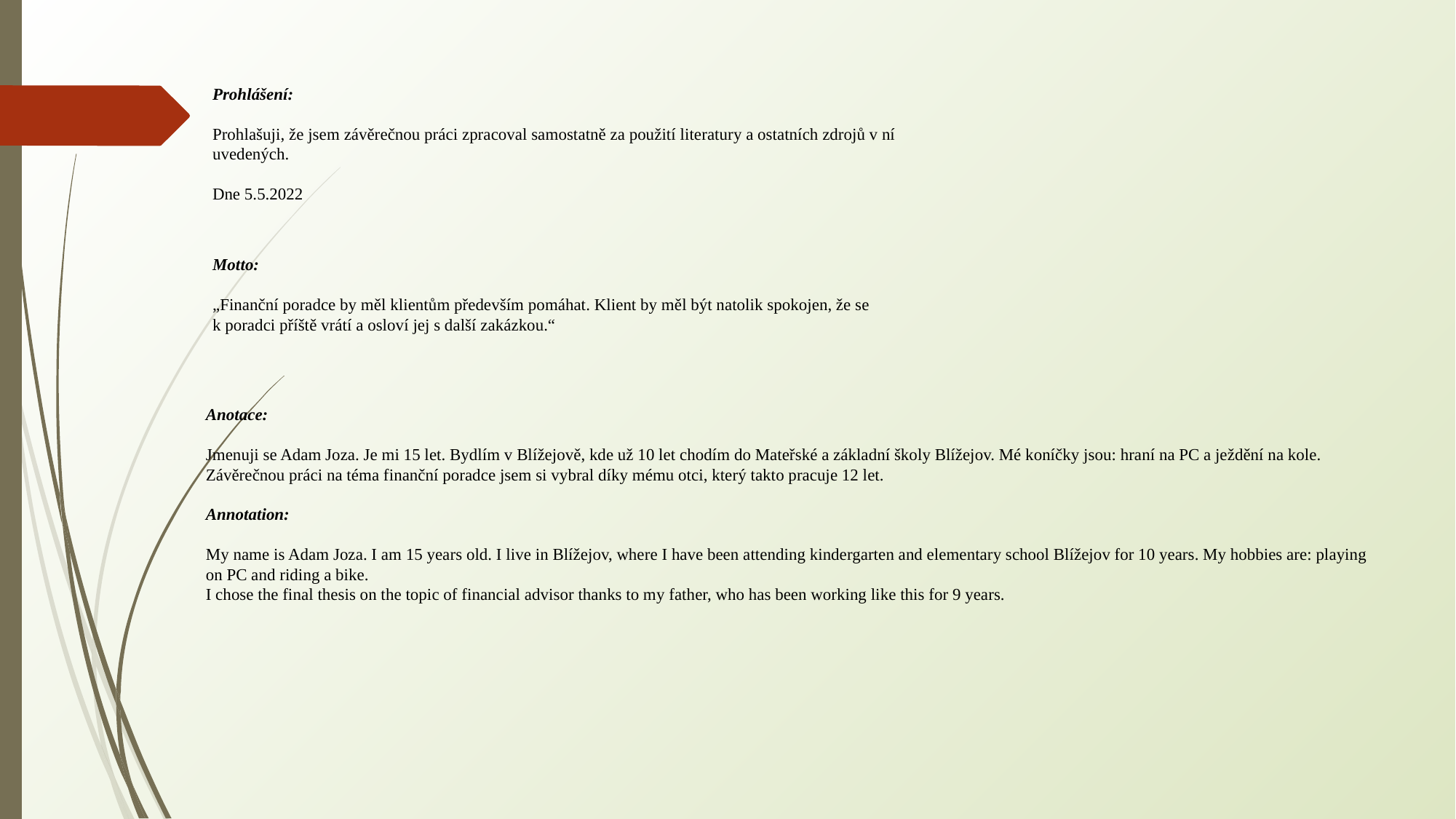

Prohlášení:

Prohlašuji, že jsem závěrečnou práci zpracoval samostatně za použití literatury a ostatních zdrojů v ní uvedených.

Dne 5.5.2022

Motto:

„Finanční poradce by měl klientům především pomáhat. Klient by měl být natolik spokojen, že se k poradci příště vrátí a osloví jej s další zakázkou.“

Anotace:

Jmenuji se Adam Joza. Je mi 15 let. Bydlím v Blížejově, kde už 10 let chodím do Mateřské a základní školy Blížejov. Mé koníčky jsou: hraní na PC a ježdění na kole.
Závěrečnou práci na téma finanční poradce jsem si vybral díky mému otci, který takto pracuje 12 let.

Annotation:

My name is Adam Joza. I am 15 years old. I live in Blížejov, where I have been attending kindergarten and elementary school Blížejov for 10 years. My hobbies are: playing on PC and riding a bike.
I chose the final thesis on the topic of financial advisor thanks to my father, who has been working like this for 9 years.